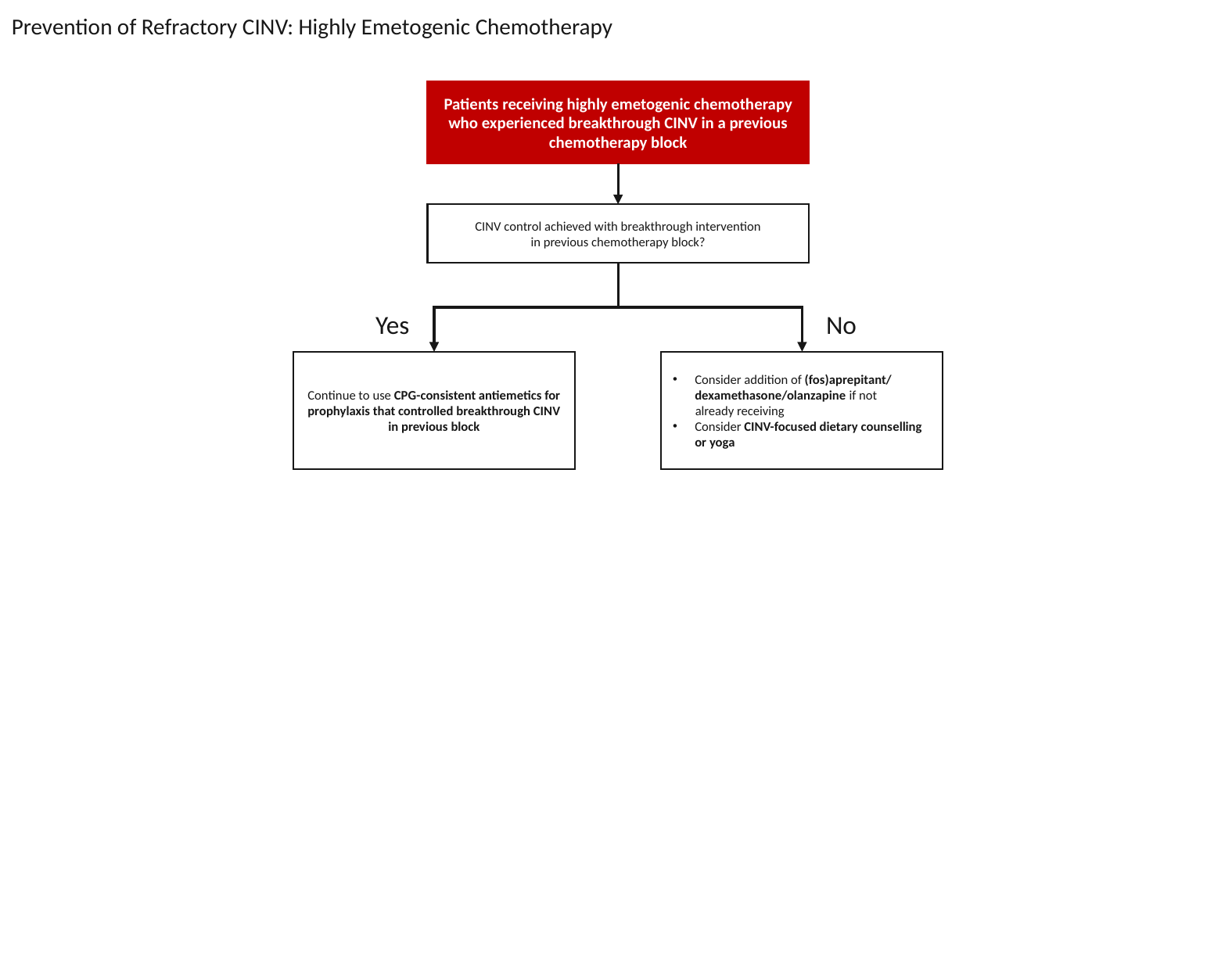

Prevention of Refractory CINV: Highly Emetogenic Chemotherapy
Patients receiving highly emetogenic chemotherapy who experienced breakthrough CINV in a previous chemotherapy block
CINV control achieved with breakthrough intervention
in previous chemotherapy block?
Yes
No
Consider addition of (fos)aprepitant/ dexamethasone/olanzapine if not
already receiving
Consider CINV-focused dietary counselling or yoga
Continue to use CPG-consistent antiemetics for prophylaxis that controlled breakthrough CINV in previous block